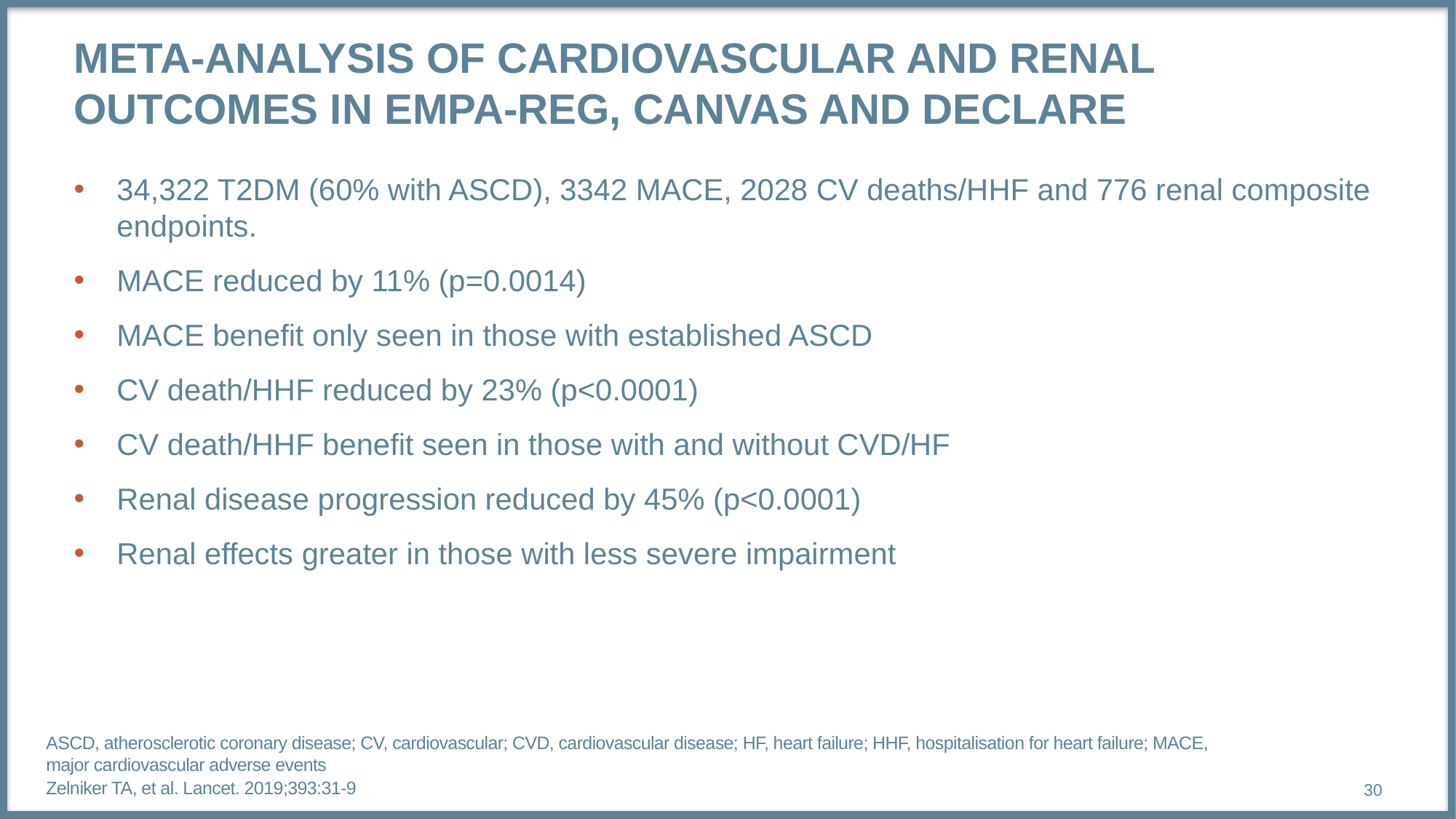

# Meta-analysis of Cardiovascular and Renal Outcomes in EMPA-REG, CANVAS and DECLARE
34,322 T2DM (60% with ASCD), 3342 MACE, 2028 CV deaths/HHF and 776 renal composite endpoints.
MACE reduced by 11% (p=0.0014)
MACE benefit only seen in those with established ASCD
CV death/HHF reduced by 23% (p<0.0001)
CV death/HHF benefit seen in those with and without CVD/HF
Renal disease progression reduced by 45% (p<0.0001)
Renal effects greater in those with less severe impairment
ASCD, atherosclerotic coronary disease; CV, cardiovascular; CVD, cardiovascular disease; HF, heart failure; HHF, hospitalisation for heart failure; MACE, major cardiovascular adverse events
Zelniker TA, et al. Lancet. 2019;393:31-9
30